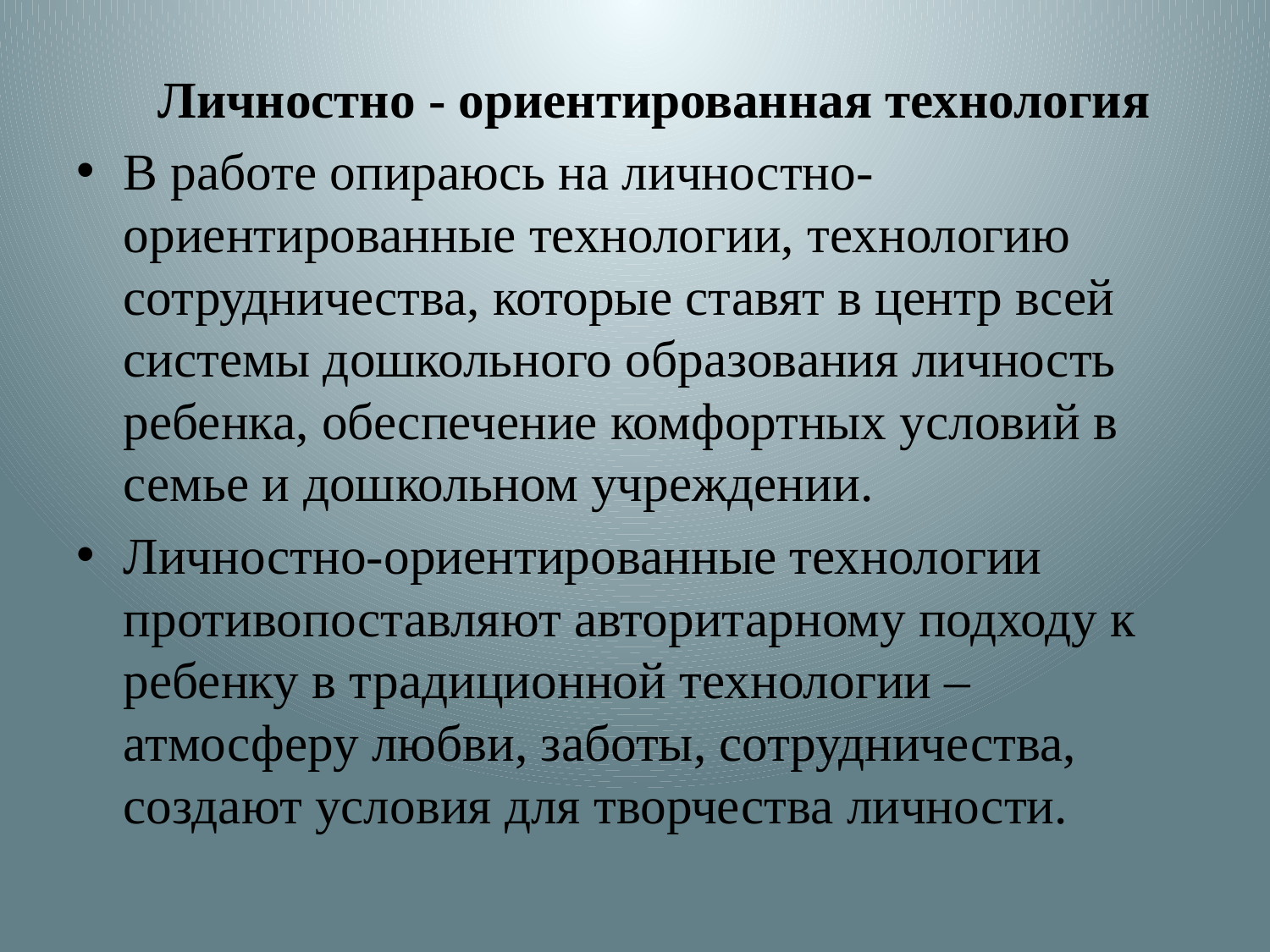

Личностно - ориентированная технология
В работе опираюсь на личностно-ориентированные технологии, технологию сотрудничества, которые ставят в центр всей системы дошкольного образования личность ребенка, обеспечение комфортных условий в семье и дошкольном учреждении.
Личностно-ориентированные технологии противопоставляют авторитарному подходу к ребенку в традиционной технологии – атмосферу любви, заботы, сотрудничества, создают условия для творчества личности.